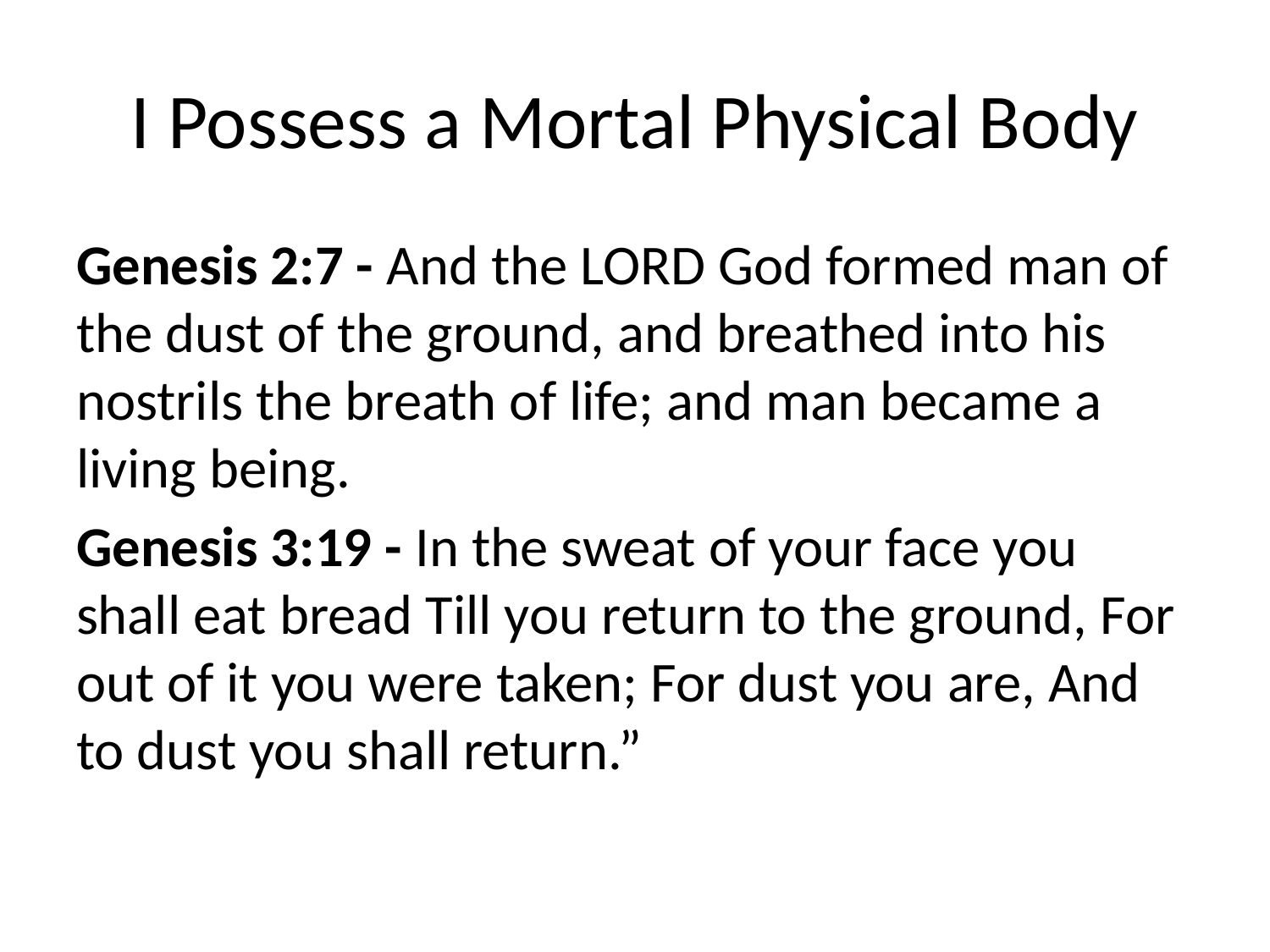

# I Possess a Mortal Physical Body
Genesis 2:7 - And the Lord God formed man of the dust of the ground, and breathed into his nostrils the breath of life; and man became a living being.
Genesis 3:19 - In the sweat of your face you shall eat bread Till you return to the ground, For out of it you were taken; For dust you are, And to dust you shall return.”